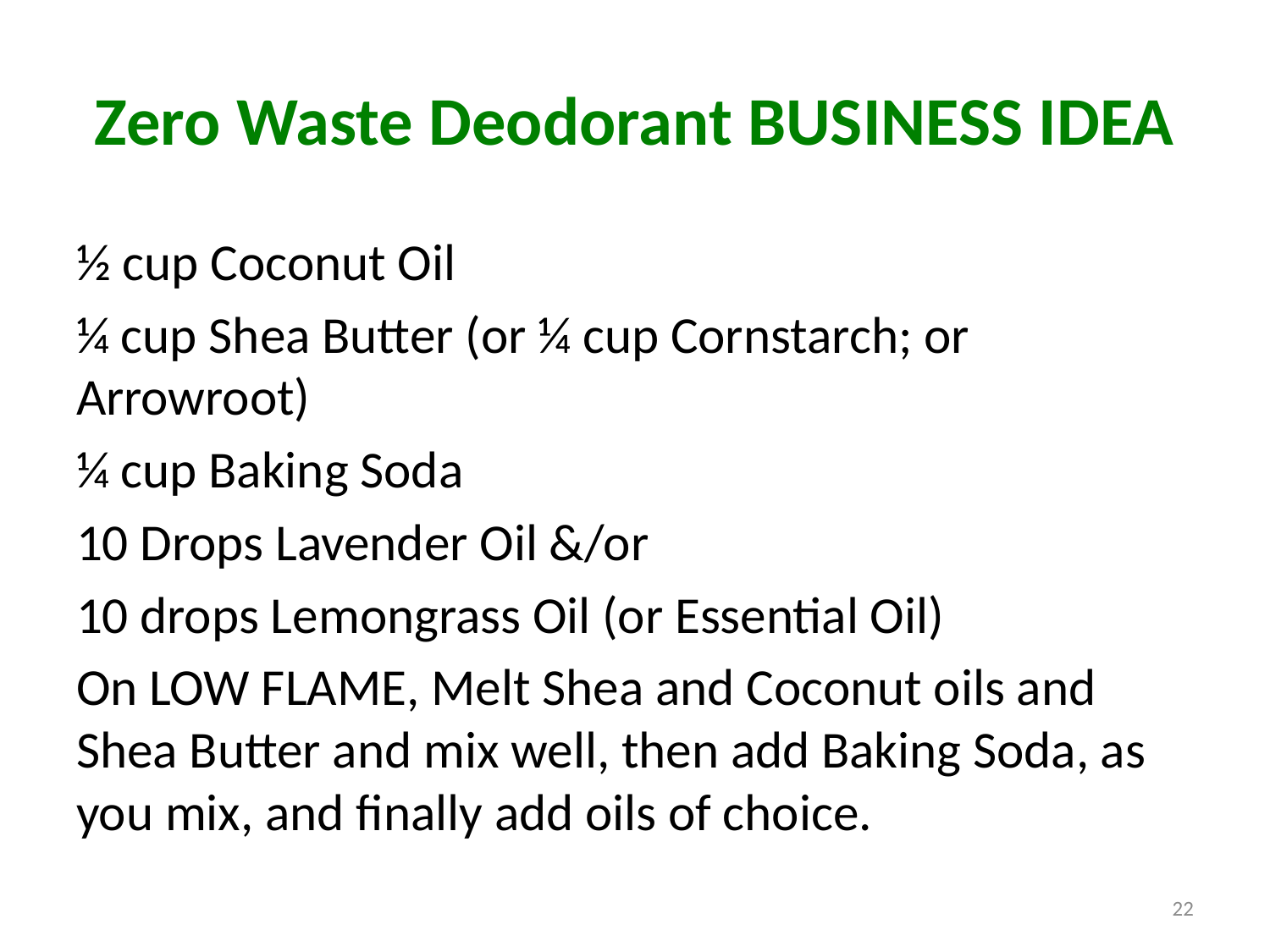

# Zero Waste Deodorant BUSINESS IDEA
½ cup Coconut Oil
¼ cup Shea Butter (or ¼ cup Cornstarch; or Arrowroot)
¼ cup Baking Soda
10 Drops Lavender Oil &/or
10 drops Lemongrass Oil (or Essential Oil)
On LOW FLAME, Melt Shea and Coconut oils and Shea Butter and mix well, then add Baking Soda, as you mix, and finally add oils of choice.
22